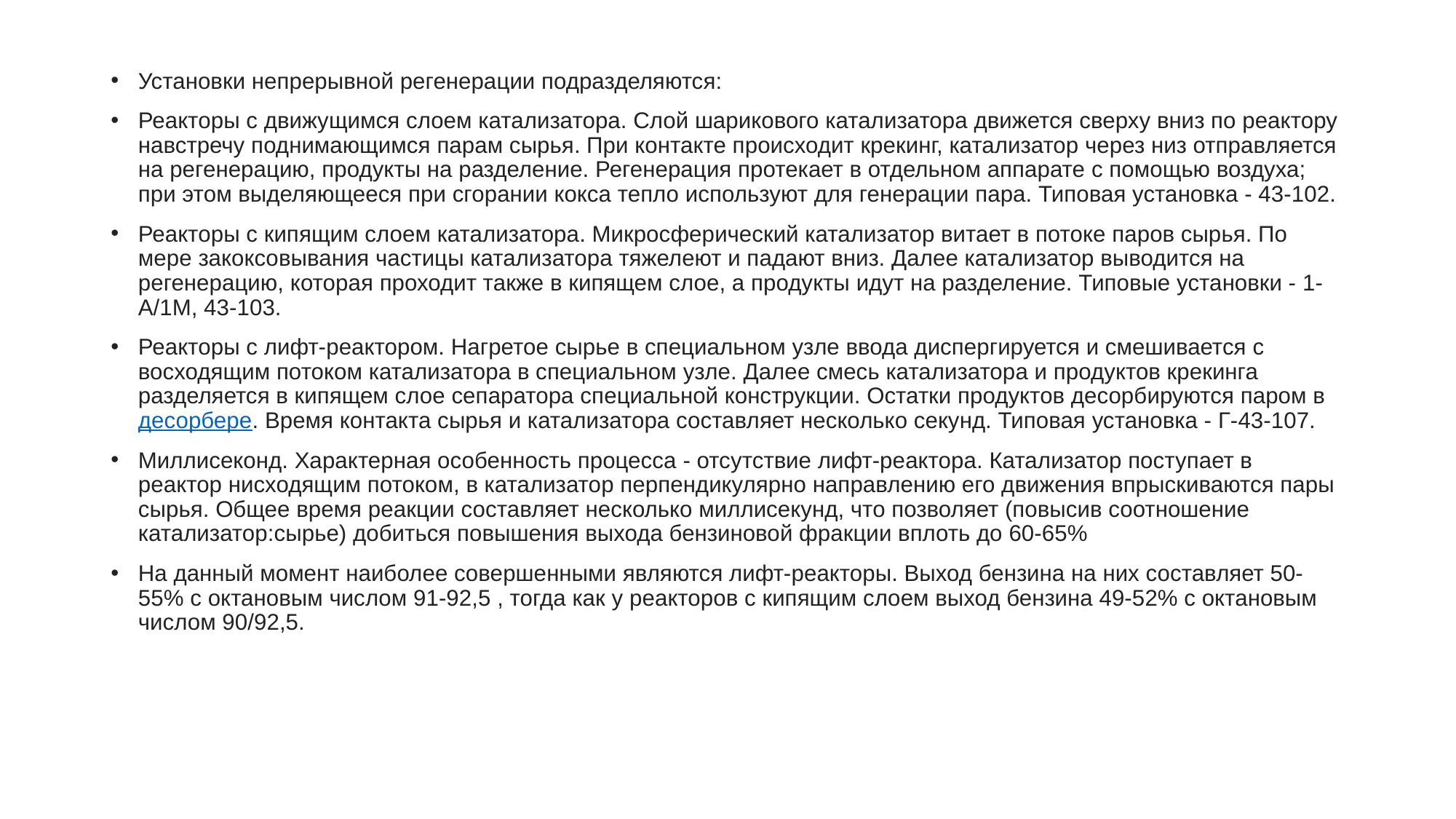

Установки непрерывной регенерации подразделяются:
Реакторы с движущимся слоем катализатора. Слой шарикового катализатора движется сверху вниз по реактору навстречу поднимающимся парам сырья. При контакте происходит крекинг, катализатор через низ отправляется на регенерацию, продукты на разделение. Регенерация протекает в отдельном аппарате с помощью воздуха; при этом выделяющееся при сгорании кокса тепло используют для генерации пара. Типовая установка - 43-102.
Реакторы с кипящим слоем катализатора. Микросферический катализатор витает в потоке паров сырья. По мере закоксовывания частицы катализатора тяжелеют и падают вниз. Далее катализатор выводится на регенерацию, которая проходит также в кипящем слое, а продукты идут на разделение. Типовые установки - 1-А/1М, 43-103.
Реакторы с лифт-реактором. Нагретое сырье в специальном узле ввода диспергируется и смешивается с восходящим потоком катализатора в специальном узле. Далее смесь катализатора и продуктов крекинга разделяется в кипящем слое сепаратора специальной конструкции. Остатки продуктов десорбируются паром в десорбере. Время контакта сырья и катализатора составляет несколько секунд. Типовая установка - Г-43-107.
Миллисеконд. Характерная особенность процесса - отсутствие лифт-реактора. Катализатор поступает в реактор нисходящим потоком, в катализатор перпендикулярно направлению его движения впрыскиваются пары сырья. Общее время реакции составляет несколько миллисекунд, что позволяет (повысив соотношение катализатор:сырье) добиться повышения выхода бензиновой фракции вплоть до 60-65%
На данный момент наиболее совершенными являются лифт-реакторы. Выход бензина на них составляет 50-55% с октановым числом 91-92,5 , тогда как у реакторов с кипящим слоем выход бензина 49-52% с октановым числом 90/92,5.